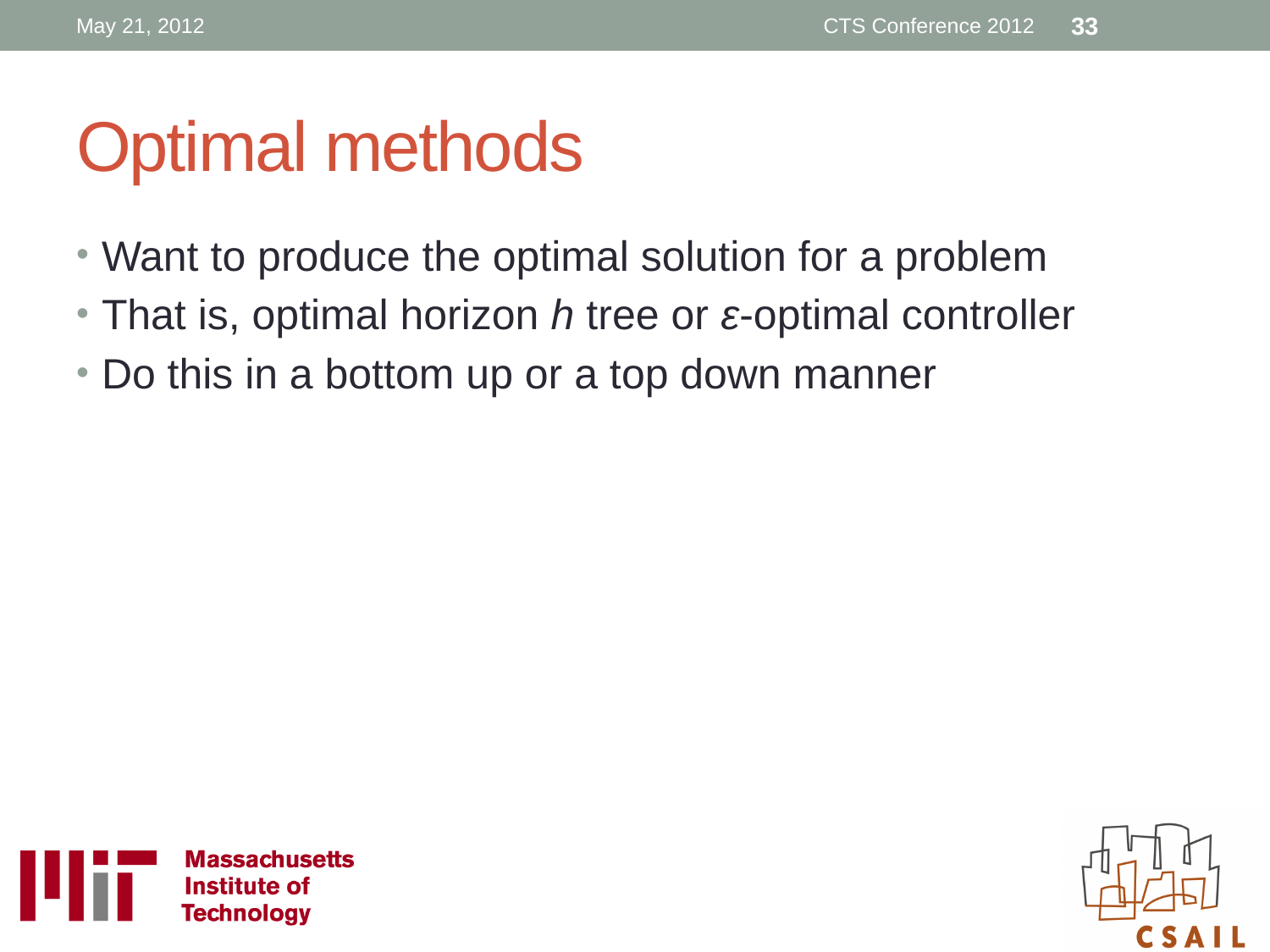

May 21, 2012
CTS Conference 2012
33
# Optimal methods
Want to produce the optimal solution for a problem
That is, optimal horizon h tree or ε-optimal controller
Do this in a bottom up or a top down manner